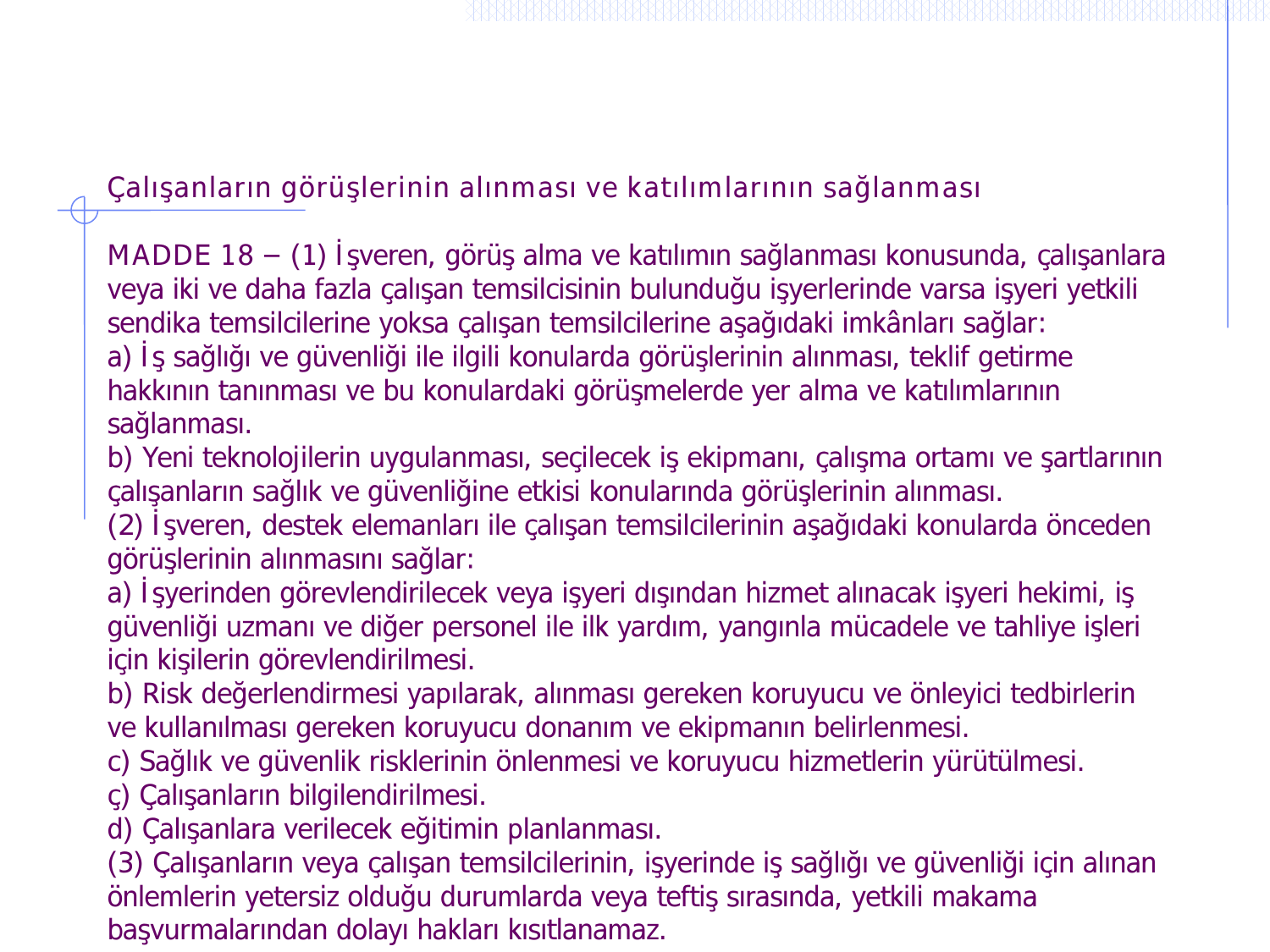

# Çalışanların görüşlerinin alınması ve katılımlarının sağlanması MADDE 18 – (1) İşveren, görüş alma ve katılımın sağlanması konusunda, çalışanlara veya iki ve daha fazla çalışan temsilcisinin bulunduğu işyerlerinde varsa işyeri yetkili sendika temsilcilerine yoksa çalışan temsilcilerine aşağıdaki imkânları sağlar: a) İş sağlığı ve güvenliği ile ilgili konularda görüşlerinin alınması, teklif getirme hakkının tanınması ve bu konulardaki görüşmelerde yer alma ve katılımlarının sağlanması. b) Yeni teknolojilerin uygulanması, seçilecek iş ekipmanı, çalışma ortamı ve şartlarının çalışanların sağlık ve güvenliğine etkisi konularında görüşlerinin alınması. (2) İşveren, destek elemanları ile çalışan temsilcilerinin aşağıdaki konularda önceden görüşlerinin alınmasını sağlar: a) İşyerinden görevlendirilecek veya işyeri dışından hizmet alınacak işyeri hekimi, iş güvenliği uzmanı ve diğer personel ile ilk yardım, yangınla mücadele ve tahliye işleri için kişilerin görevlendirilmesi. b) Risk değerlendirmesi yapılarak, alınması gereken koruyucu ve önleyici tedbirlerin ve kullanılması gereken koruyucu donanım ve ekipmanın belirlenmesi. c) Sağlık ve güvenlik risklerinin önlenmesi ve koruyucu hizmetlerin yürütülmesi. ç) Çalışanların bilgilendirilmesi. d) Çalışanlara verilecek eğitimin planlanması. (3) Çalışanların veya çalışan temsilcilerinin, işyerinde iş sağlığı ve güvenliği için alınan önlemlerin yetersiz olduğu durumlarda veya teftiş sırasında, yetkili makama başvurmalarından dolayı hakları kısıtlanamaz.